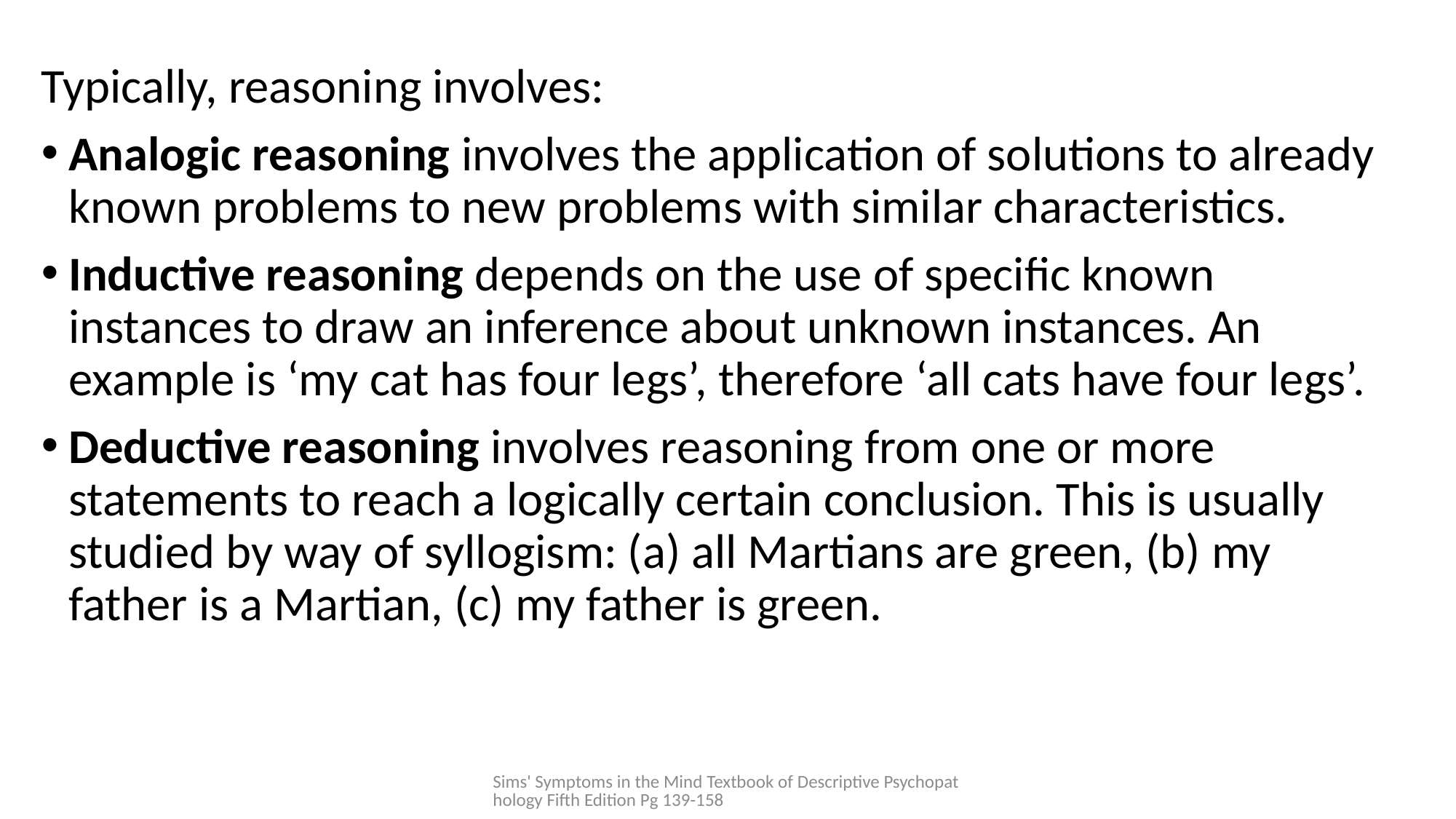

Typically, reasoning involves:
Analogic reasoning involves the application of solutions to already known problems to new problems with similar characteristics.
Inductive reasoning depends on the use of specific known instances to draw an inference about unknown instances. An example is ‘my cat has four legs’, therefore ‘all cats have four legs’.
Deductive reasoning involves reasoning from one or more statements to reach a logically certain conclusion. This is usually studied by way of syllogism: (a) all Martians are green, (b) my father is a Martian, (c) my father is green.

Sims' Symptoms in the Mind Textbook of Descriptive Psychopathology Fifth Edition Pg 139-158